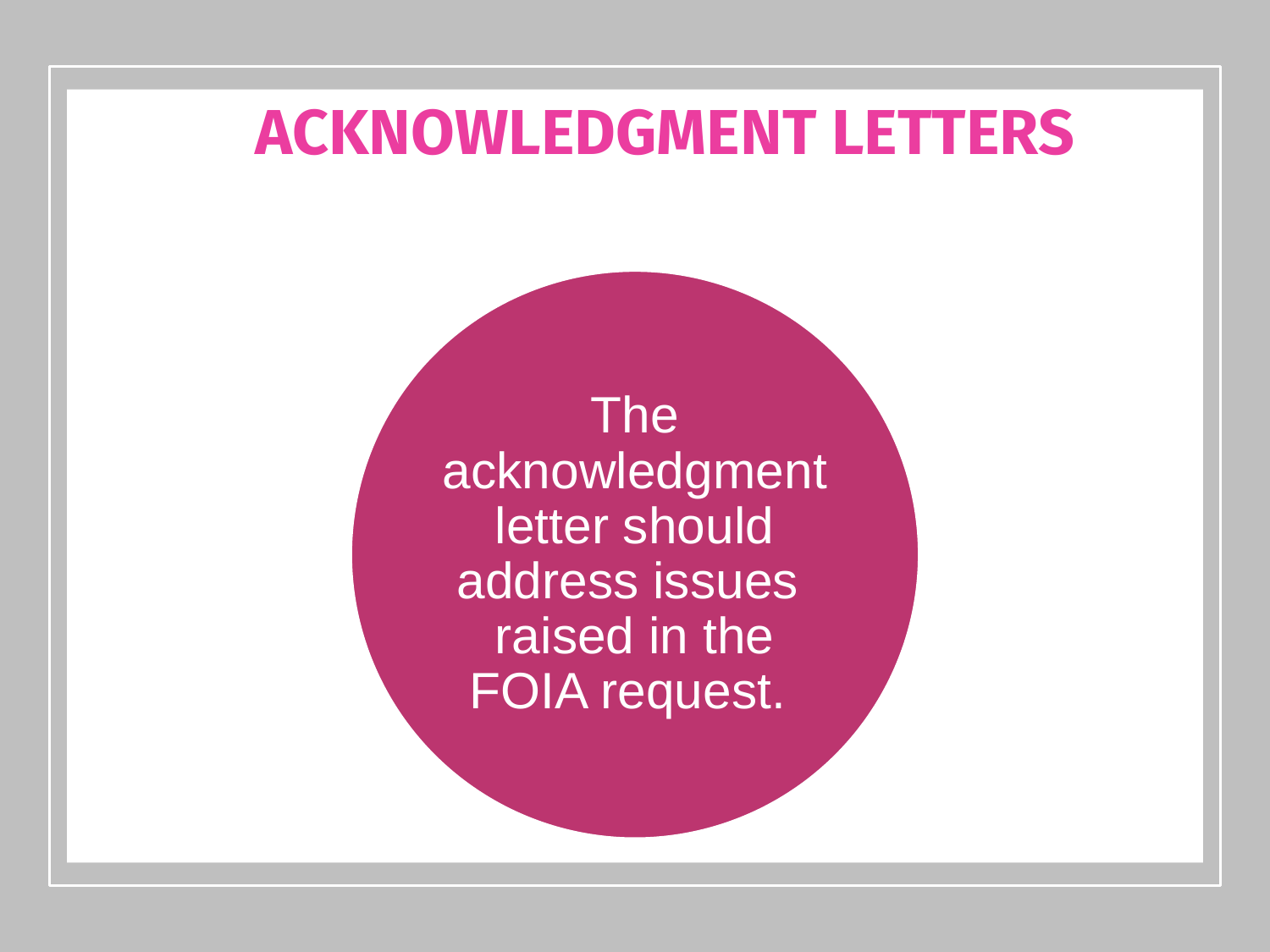

# ACKNOWLEDGMENT LETTERS

The acknowledgment letter should address issues  raised in the FOIA request.